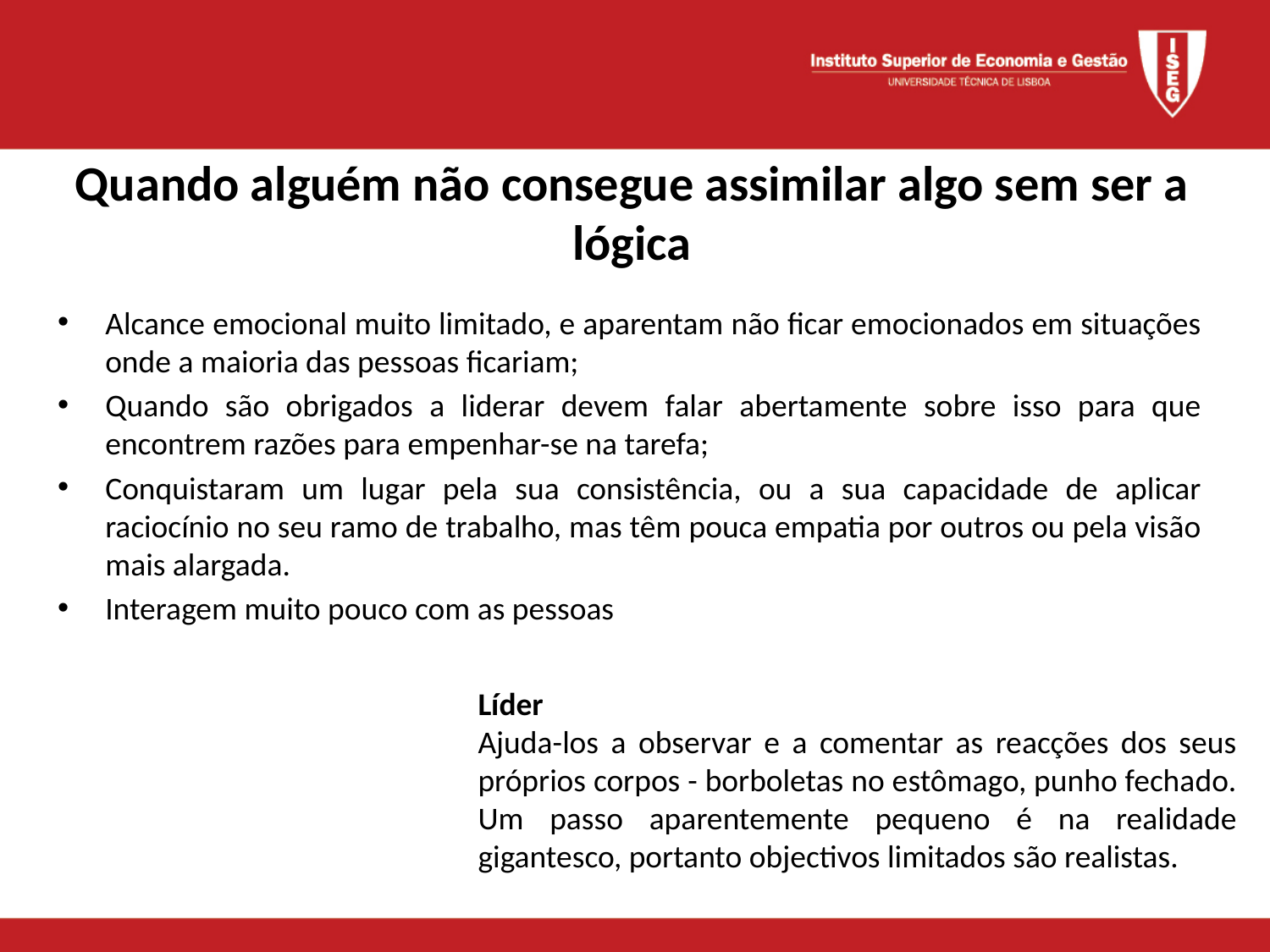

# Quando alguém não consegue assimilar algo sem ser a lógica
Alcance emocional muito limitado, e aparentam não ficar emocionados em situações onde a maioria das pessoas ficariam;
Quando são obrigados a liderar devem falar abertamente sobre isso para que encontrem razões para empenhar-se na tarefa;
Conquistaram um lugar pela sua consistência, ou a sua capacidade de aplicar raciocínio no seu ramo de trabalho, mas têm pouca empatia por outros ou pela visão mais alargada.
Interagem muito pouco com as pessoas
Líder
Ajuda-los a observar e a comentar as reacções dos seus próprios corpos - borboletas no estômago, punho fechado.
Um passo aparentemente pequeno é na realidade gigantesco, portanto objectivos limitados são realistas.